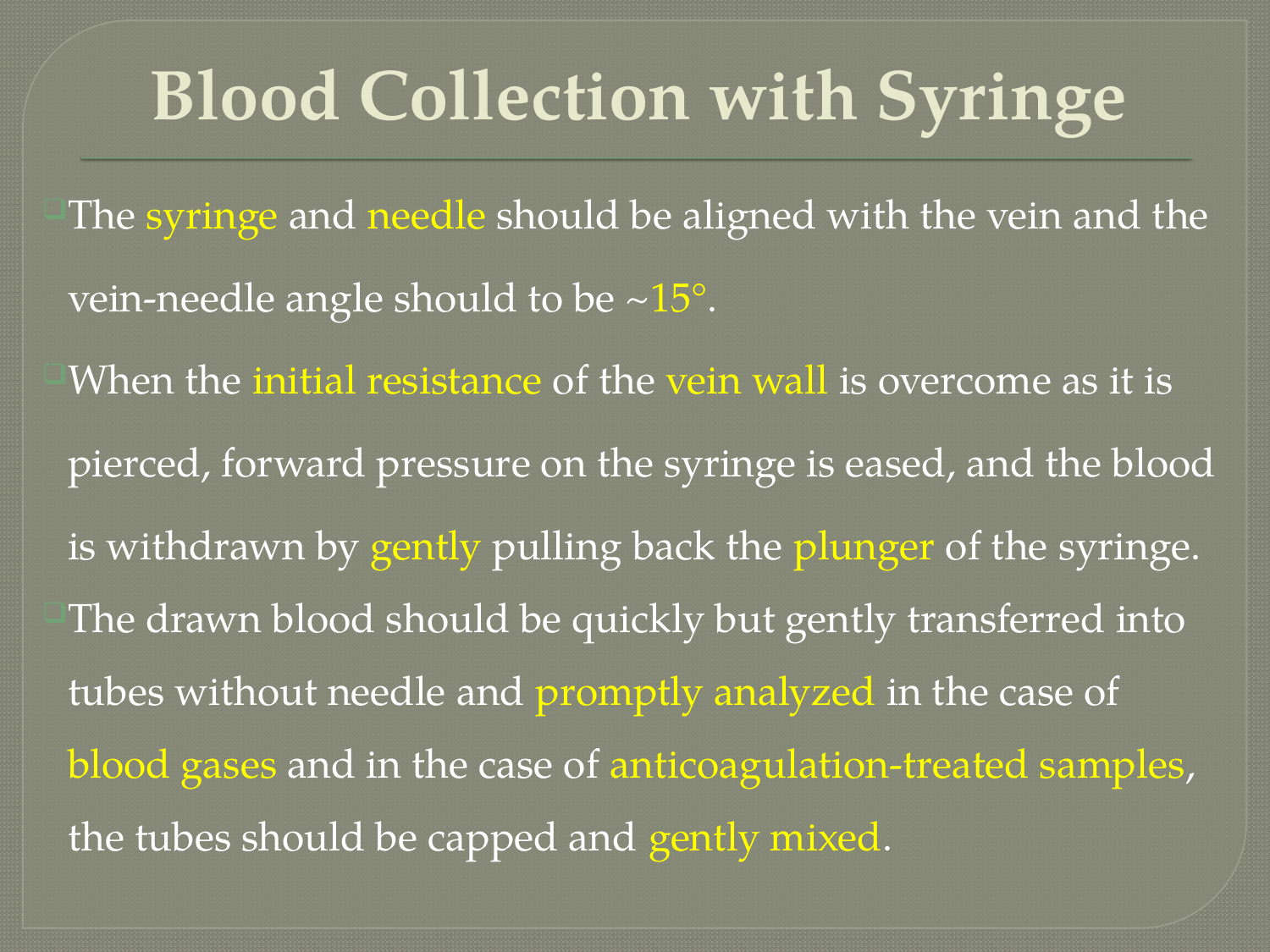

# Blood Collection with Syringe
The syringe and needle should be aligned with the vein and the vein-needle angle should to be ~15°.
When the initial resistance of the vein wall is overcome as it is pierced, forward pressure on the syringe is eased, and the blood is withdrawn by gently pulling back the plunger of the syringe.
The drawn blood should be quickly but gently transferred into tubes without needle and promptly analyzed in the case of blood gases and in the case of anticoagulation-treated samples, the tubes should be capped and gently mixed.